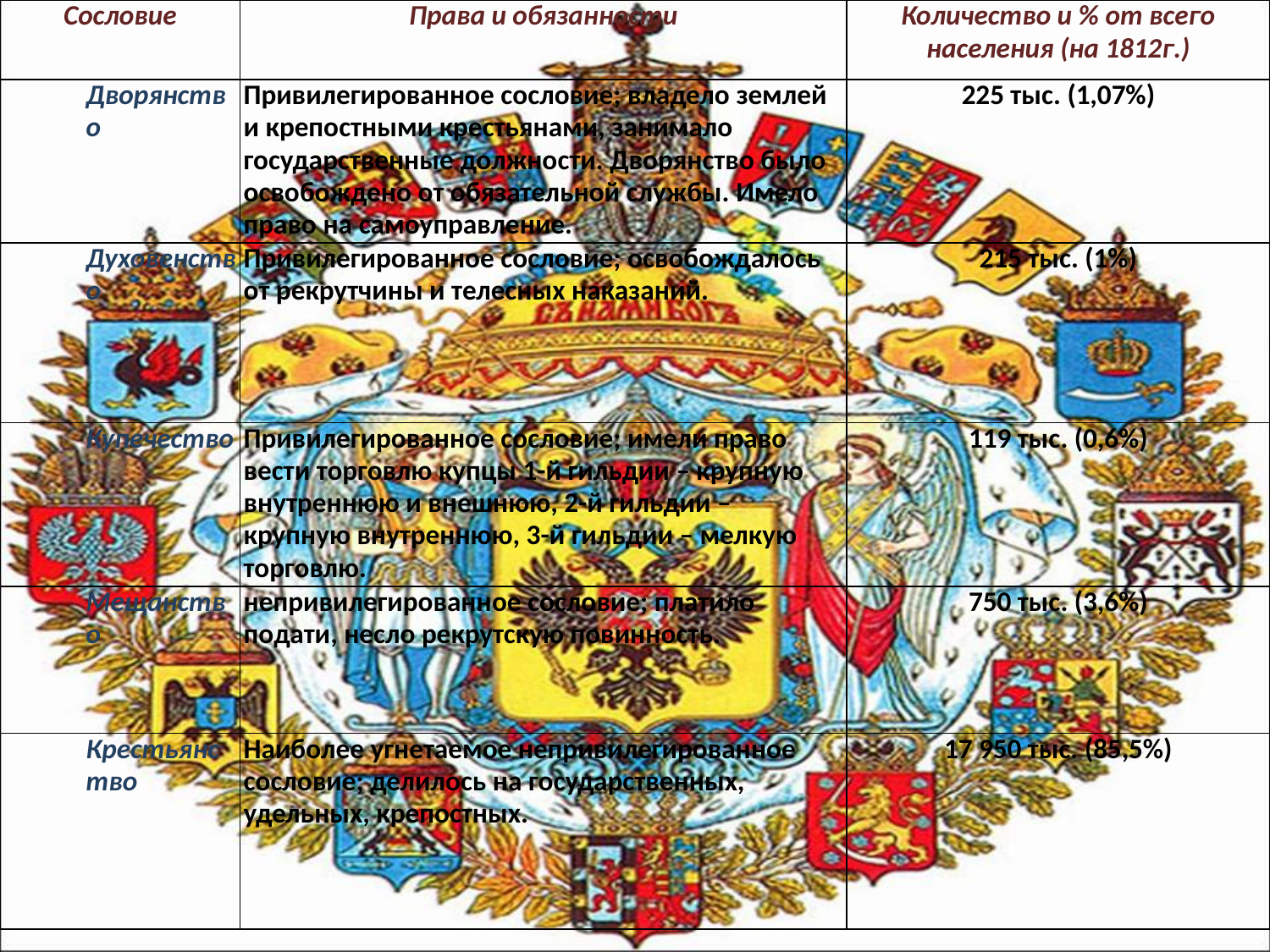

| Сословие | Права и обязанности | Количество и % от всего населения (на 1812г.) |
| --- | --- | --- |
| Дворянство | Привилегированное сословие; владело землей и крепостными крестьянами, занимало государственные должности. Дворянство было освобождено от обязательной службы. Имело право на самоуправление. | 225 тыс. (1,07%) |
| Духовенство | Привилегированное сословие; освобождалось от рекрутчины и телесных наказаний. | 215 тыс. (1%) |
| Купечество | Привилегированное сословие; имели право вести торговлю купцы 1-й гильдии – крупную внутреннюю и внешнюю, 2-й гильдии – крупную внутреннюю, 3-й гильдии – мелкую торговлю. | 119 тыс. (0,6%) |
| Мещанство | непривилегированное сословие; платило подати, несло рекрутскую повинность. | 750 тыс. (3,6%) |
| Крестьянство | Наиболее угнетаемое непривилегированное сословие; делилось на государственных, удельных, крепостных. | 17 950 тыс. (85,5%) |